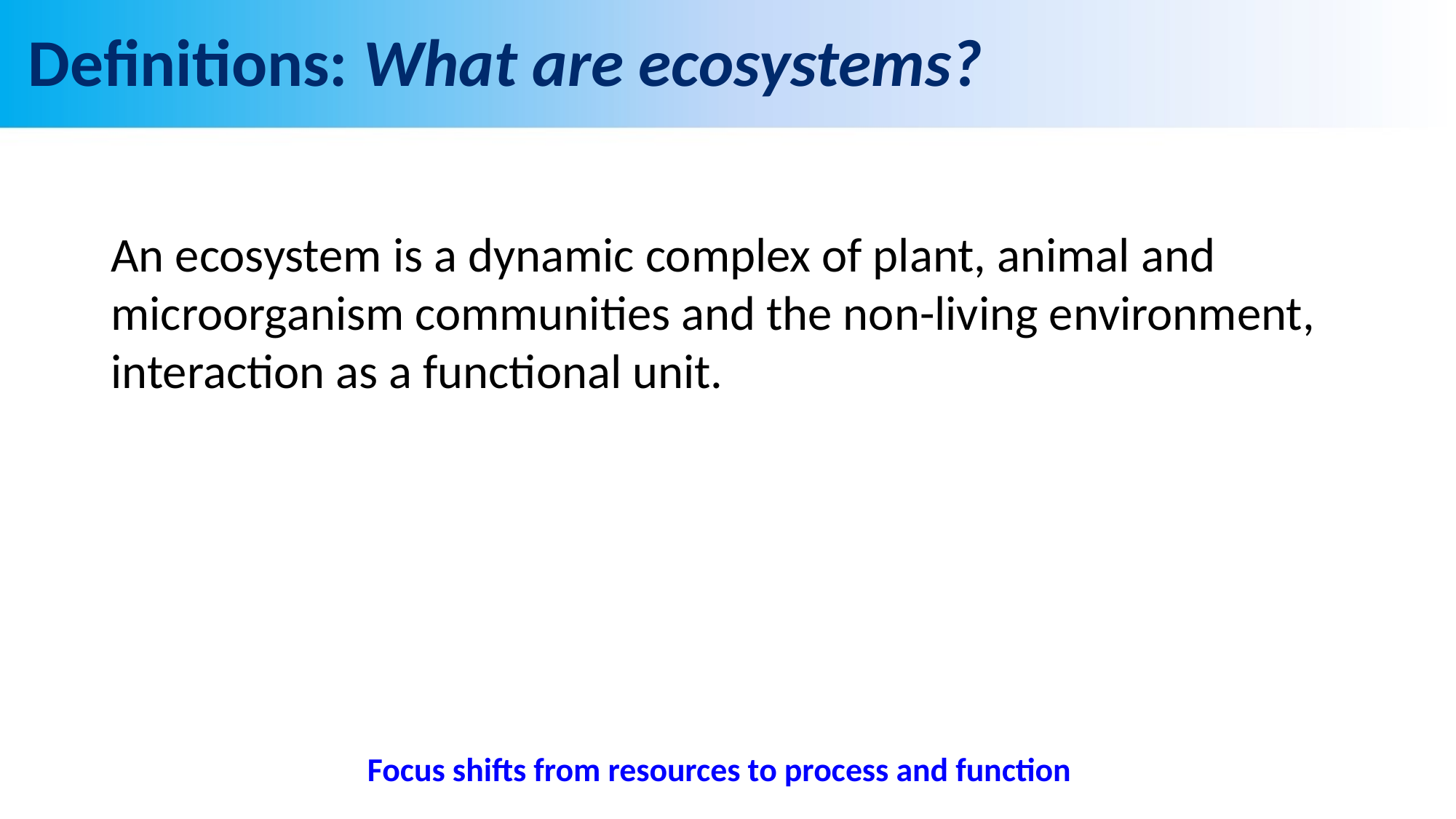

# Definitions: What are ecosystems?
An ecosystem is a dynamic complex of plant, animal and microorganism communities and the non-living environment, interaction as a functional unit.
Focus shifts from resources to process and function